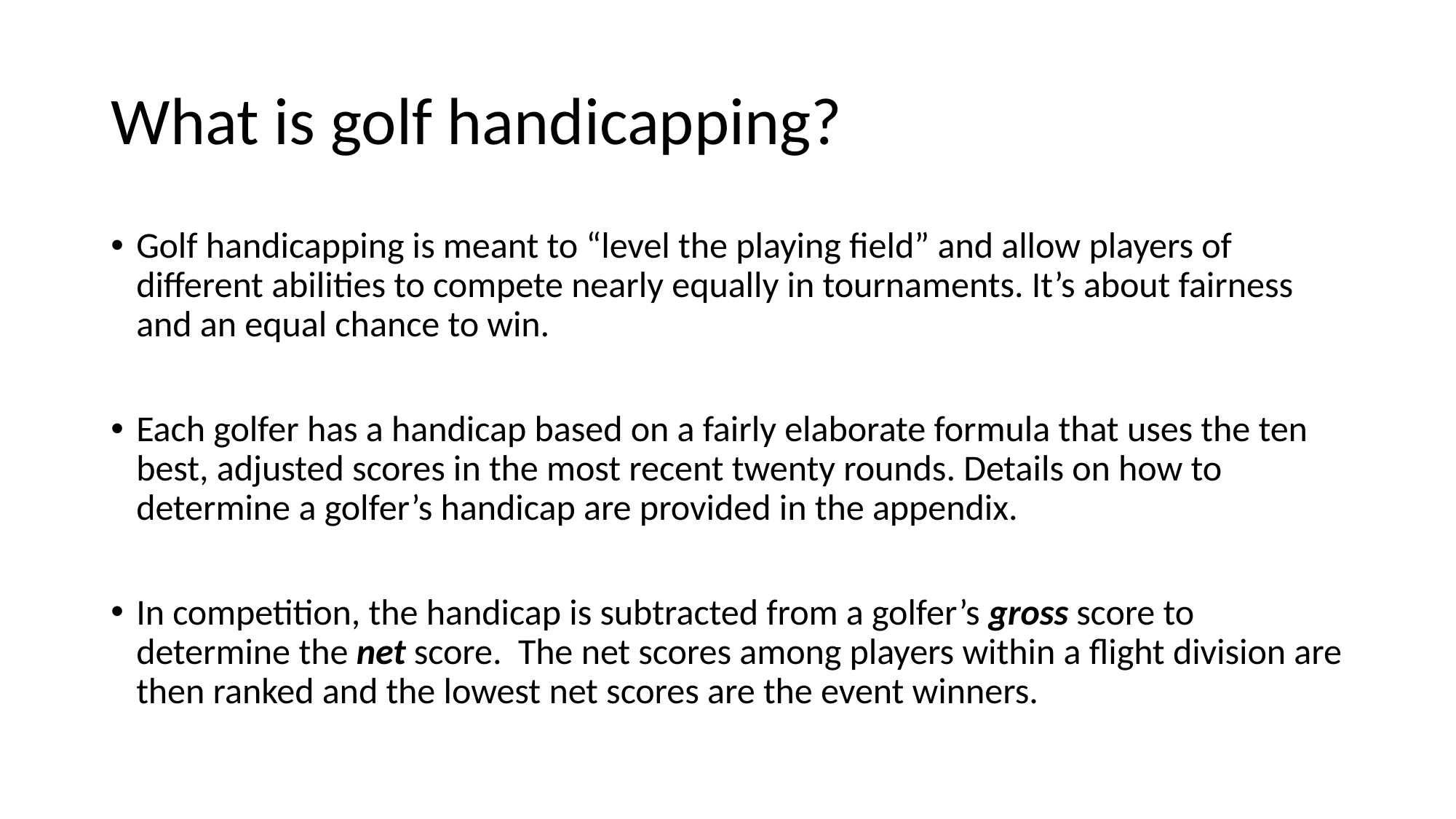

# What is golf handicapping?
Golf handicapping is meant to “level the playing field” and allow players of different abilities to compete nearly equally in tournaments. It’s about fairness and an equal chance to win.

Each golfer has a handicap based on a fairly elaborate formula that uses the ten best, adjusted scores in the most recent twenty rounds. Details on how to determine a golfer’s handicap are provided in the appendix.

In competition, the handicap is subtracted from a golfer’s gross score to determine the net score.  The net scores among players within a flight division are then ranked and the lowest net scores are the event winners.